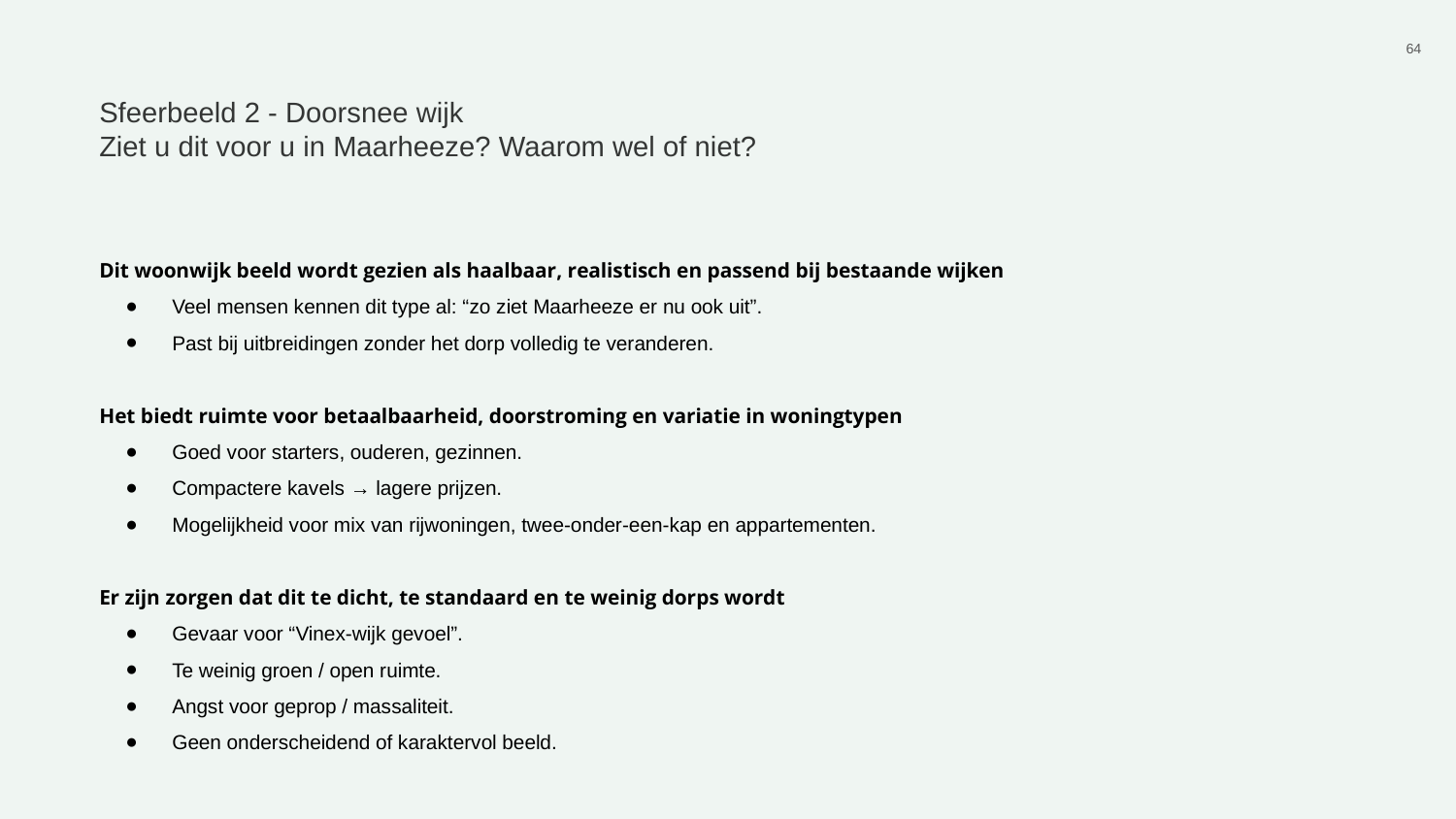

64
Sfeerbeeld 2 - Doorsnee wijk
Ziet u dit voor u in Maarheeze? Waarom wel of niet?
Dit woonwijk beeld wordt gezien als haalbaar, realistisch en passend bij bestaande wijken
Veel mensen kennen dit type al: “zo ziet Maarheeze er nu ook uit”.
Past bij uitbreidingen zonder het dorp volledig te veranderen.
Het biedt ruimte voor betaalbaarheid, doorstroming en variatie in woningtypen
Goed voor starters, ouderen, gezinnen.
Compactere kavels → lagere prijzen.
Mogelijkheid voor mix van rijwoningen, twee-onder-een-kap en appartementen.

Er zijn zorgen dat dit te dicht, te standaard en te weinig dorps wordt
Gevaar voor “Vinex-wijk gevoel”.
Te weinig groen / open ruimte.
Angst voor geprop / massaliteit.
Geen onderscheidend of karaktervol beeld.